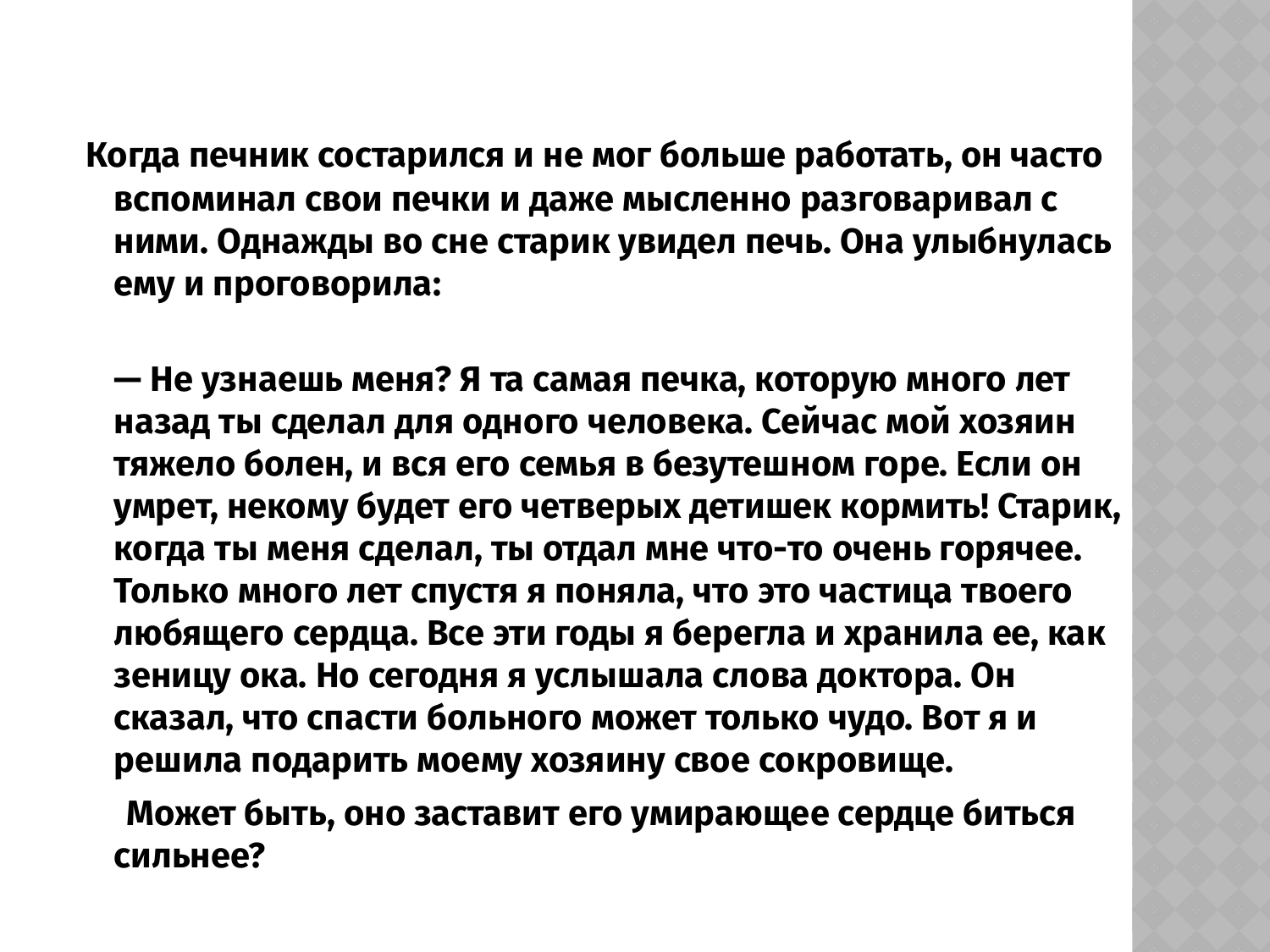

#
 Когда печник состарился и не мог больше работать, он часто вспоминал свои печки и даже мысленно разговаривал с ними. Однажды во сне старик увидел печь. Она улыбнулась ему и проговорила:
— Не узнаешь меня? Я та самая печка, которую много лет назад ты сделал для одного человека. Сейчас мой хозяин тяжело болен, и вся его семья в безутешном горе. Если он умрет, некому будет его четверых детишек кормить! Старик, когда ты меня сделал, ты отдал мне что-то очень горячее. Только много лет спустя я поняла, что это частица твоего любящего сердца. Все эти годы я берегла и хранила ее, как зеницу ока. Но сегодня я услышала слова доктора. Он сказал, что спасти больного может только чудо. Вот я и решила подарить моему хозяину свое сокровище.
      Может быть, оно заставит его умирающее сердце биться сильнее?